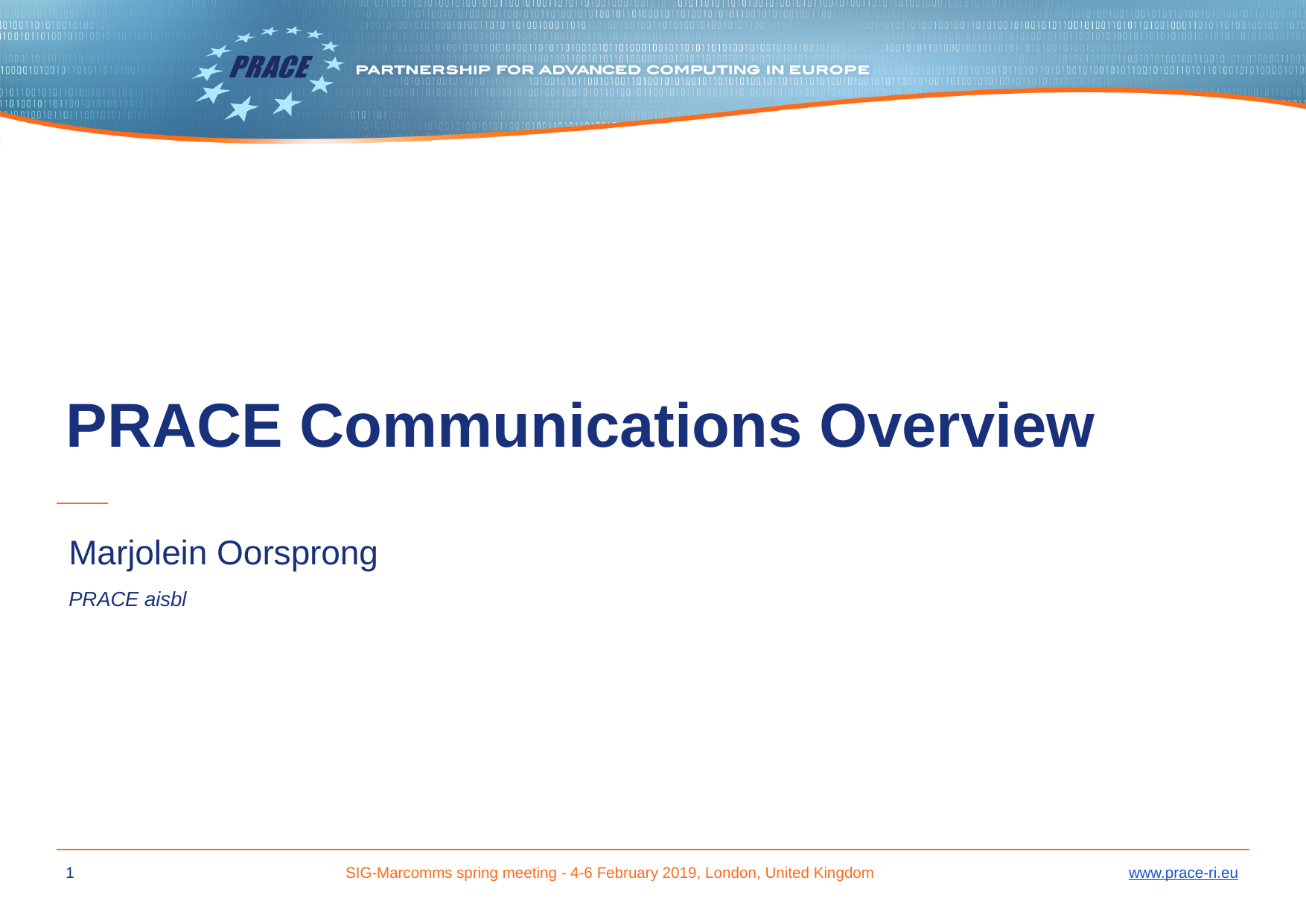

# PRACE Communications Overview
Marjolein Oorsprong
PRACE aisbl